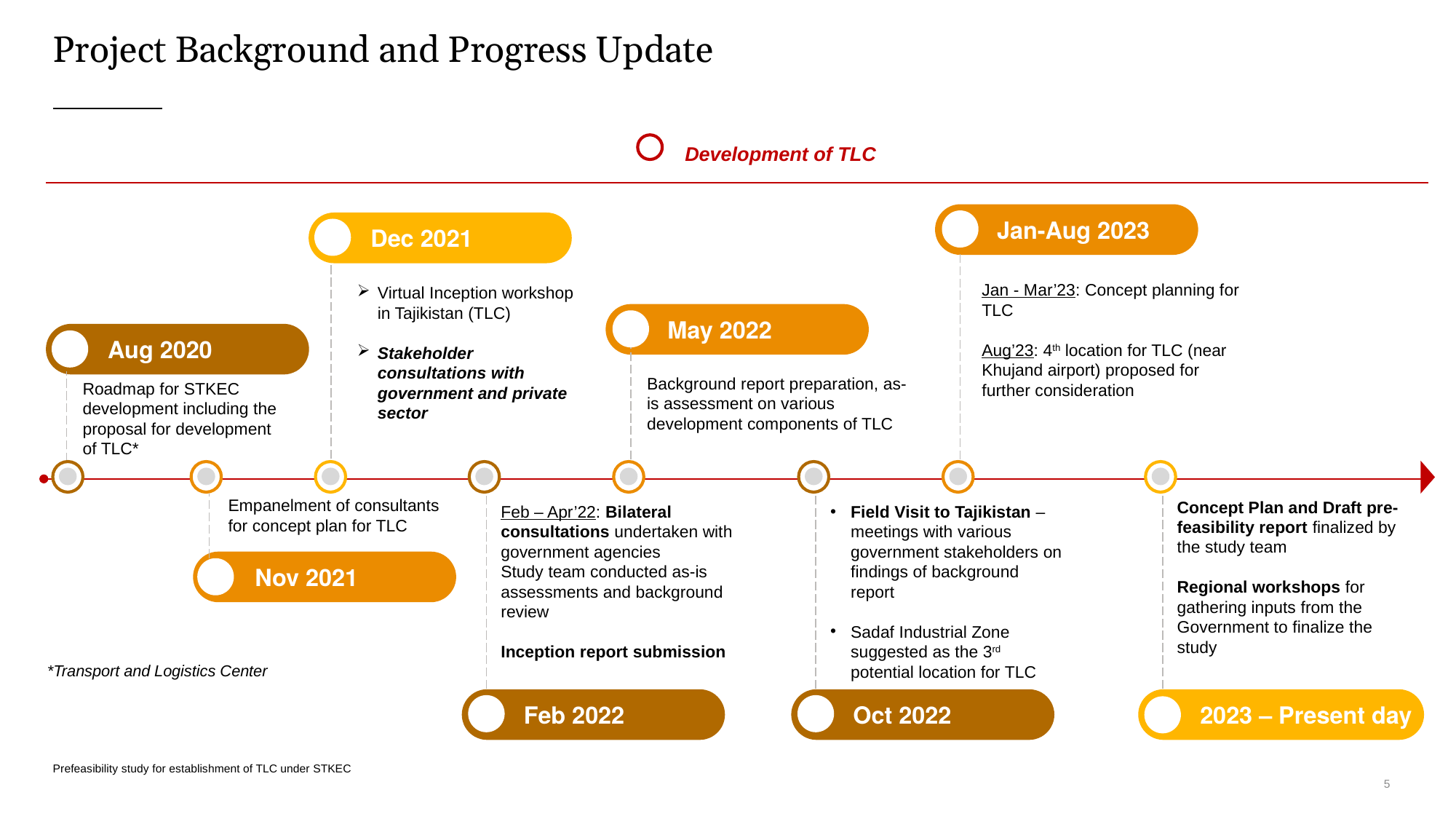

Project Background and Progress Update

Development of TLC
Jan-Aug 2023

Dec 2021

Jan - Mar’23: Concept planning for TLC

Aug’23: 4th location for TLC (near Khujand airport) proposed for further consideration
Virtual Inception workshop in Tajikistan (TLC)

Stakeholder consultations with government and private sector

May 2022

Aug 2020

Background report preparation, as-is assessment on various development components of TLC

Roadmap for STKEC development including the proposal for development of TLC*

Empanelment of consultants for concept plan for TLC
Concept Plan and Draft pre-feasibility report finalized by the study team

Regional workshops for gathering inputs from the Government to finalize the study
Feb – Apr’22: Bilateral consultations undertaken with government agencies
Study team conducted as-is assessments and background review

Inception report submission
Field Visit to Tajikistan – meetings with various government stakeholders on findings of background report

Sadaf Industrial Zone suggested as the 3rd potential location for TLC
Nov 2021

*Transport and Logistics Center
Feb 2022
Oct 2022
2023 – Present day

Prefeasibility study for establishment of TLC under STKEC
5